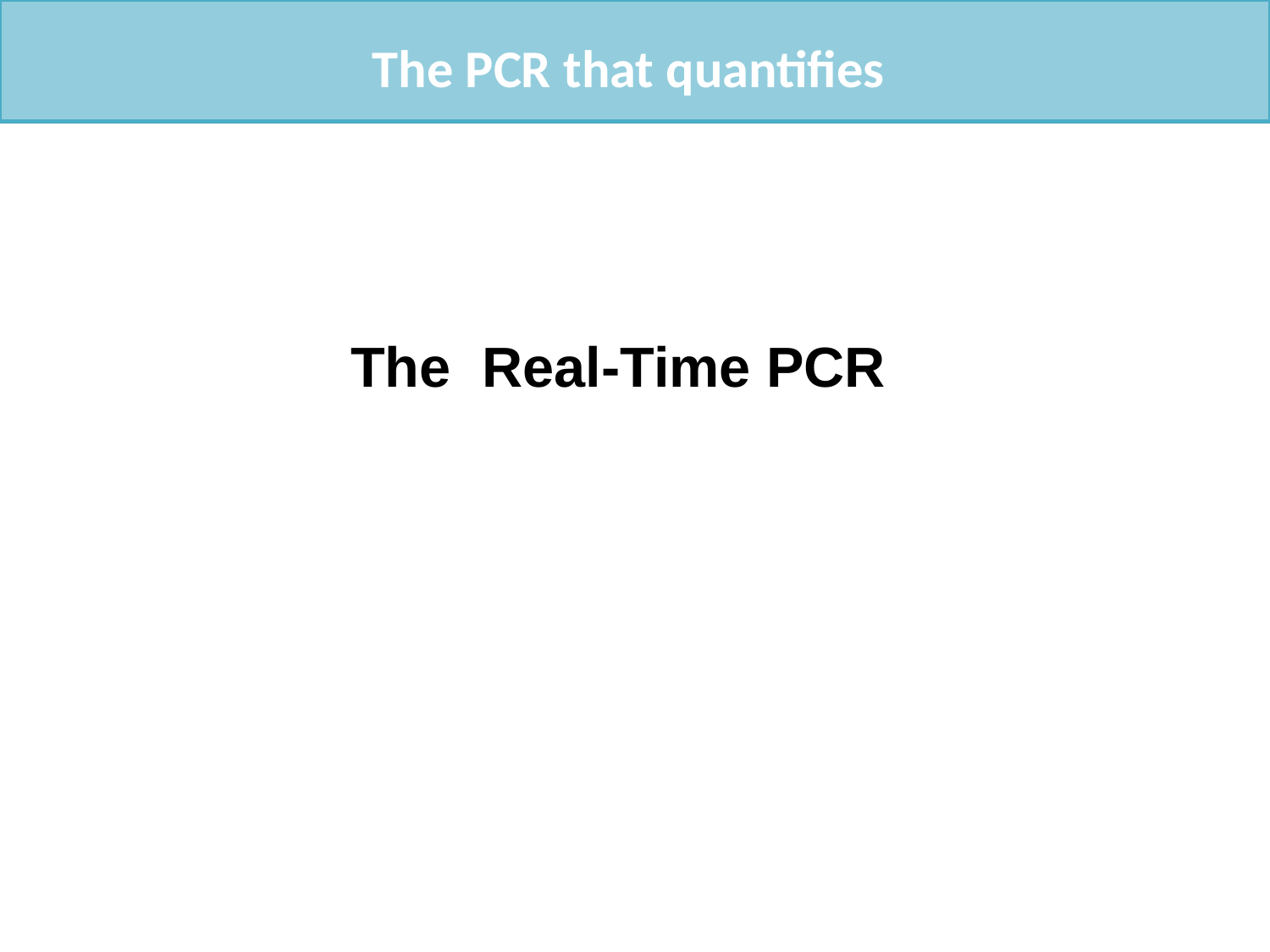

The PCR that quantifies

The  Real-Time PCR